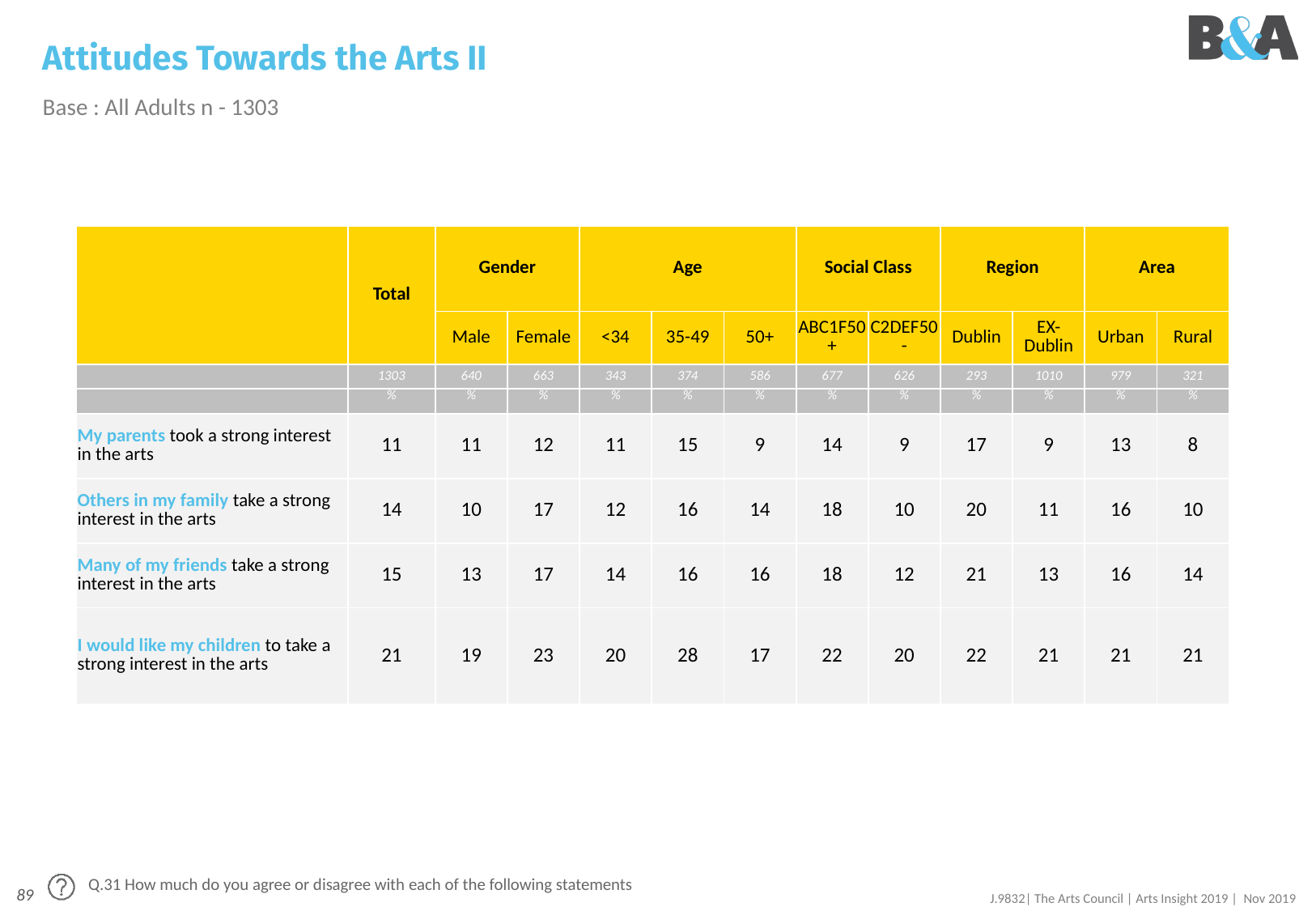

# Attitudes Towards the Arts II
Base : All Adults n - 1303
|  | Total | Gender |  | Age |  |  | Social Class |  | Region |  | Area |  |
| --- | --- | --- | --- | --- | --- | --- | --- | --- | --- | --- | --- | --- |
|  |  | Male | Female | <34 | 35-49 | 50+ | ABC1F50+ | C2DEF50- | Dublin | EX-Dublin | Urban | Rural |
|  | 1303 | 640 | 663 | 343 | 374 | 586 | 677 | 626 | 293 | 1010 | 979 | 321 |
|  | % | % | % | % | % | % | % | % | % | % | % | % |
| My parents took a strong interest in the arts | 11 | 11 | 12 | 11 | 15 | 9 | 14 | 9 | 17 | 9 | 13 | 8 |
| Others in my family take a strong interest in the arts | 14 | 10 | 17 | 12 | 16 | 14 | 18 | 10 | 20 | 11 | 16 | 10 |
| Many of my friends take a strong interest in the arts | 15 | 13 | 17 | 14 | 16 | 16 | 18 | 12 | 21 | 13 | 16 | 14 |
| I would like my children to take a strong interest in the arts | 21 | 19 | 23 | 20 | 28 | 17 | 22 | 20 | 22 | 21 | 21 | 21 |
Q.31 How much do you agree or disagree with each of the following statements